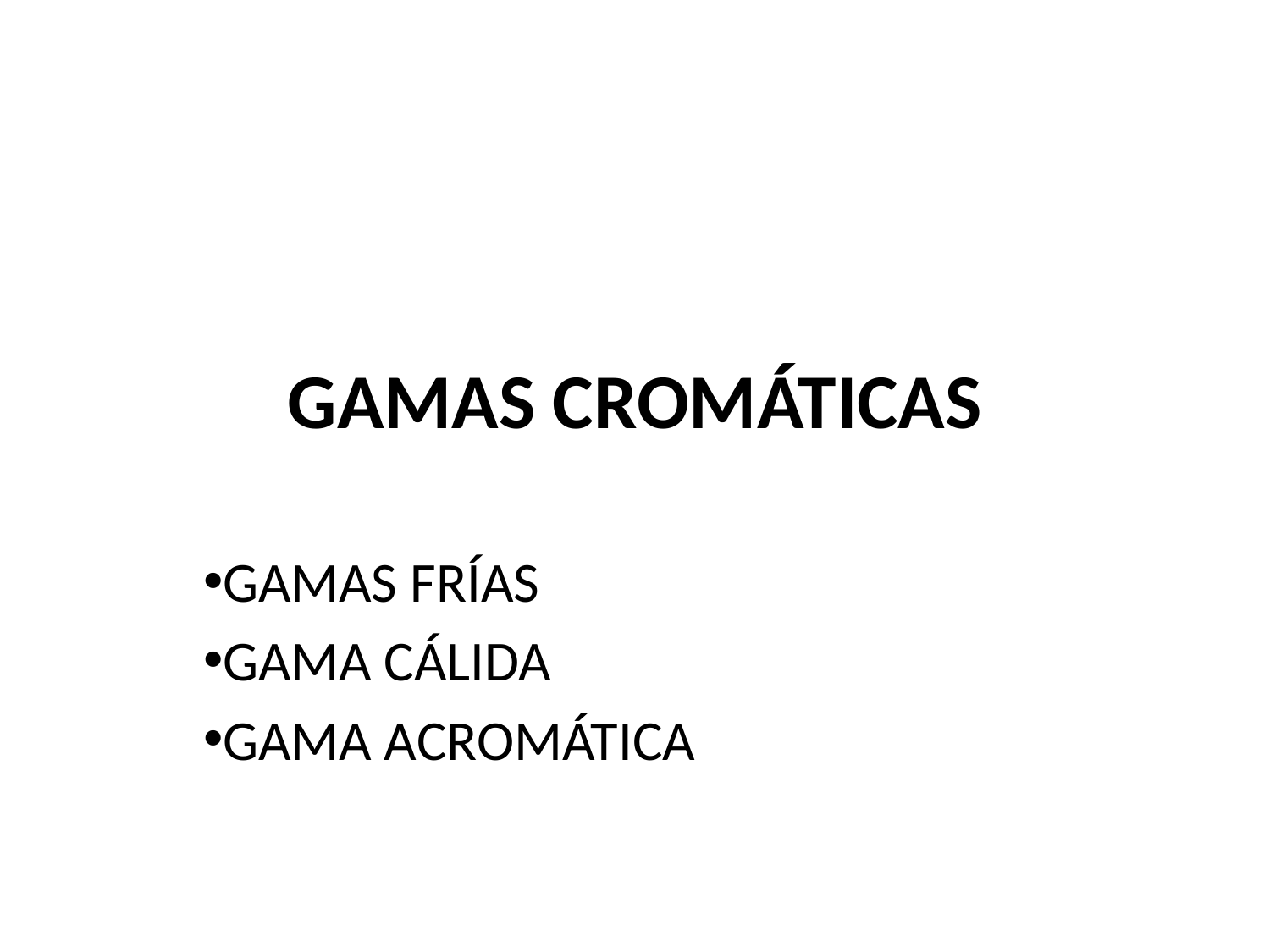

# GAMAS CROMÁTICAS
GAMAS FRÍAS
GAMA CÁLIDA
GAMA ACROMÁTICA